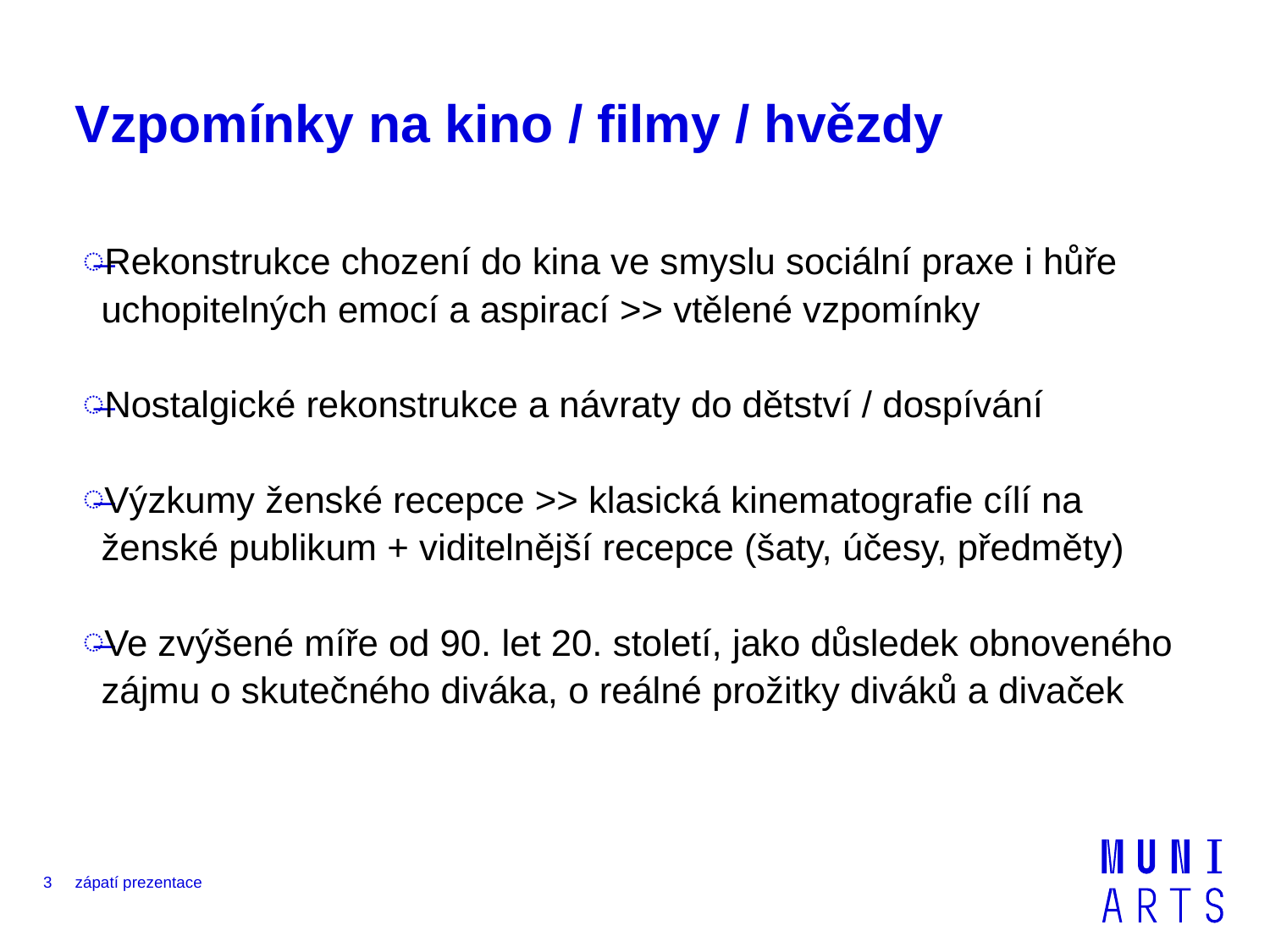

# Vzpomínky na kino / filmy / hvězdy
Rekonstrukce chození do kina ve smyslu sociální praxe i hůře uchopitelných emocí a aspirací >> vtělené vzpomínky

Nostalgické rekonstrukce a návraty do dětství / dospívání

Výzkumy ženské recepce >> klasická kinematografie cílí na ženské publikum + viditelnější recepce (šaty, účesy, předměty)

Ve zvýšené míře od 90. let 20. století, jako důsledek obnoveného zájmu o skutečného diváka, o reálné prožitky diváků a divaček

3
zápatí prezentace